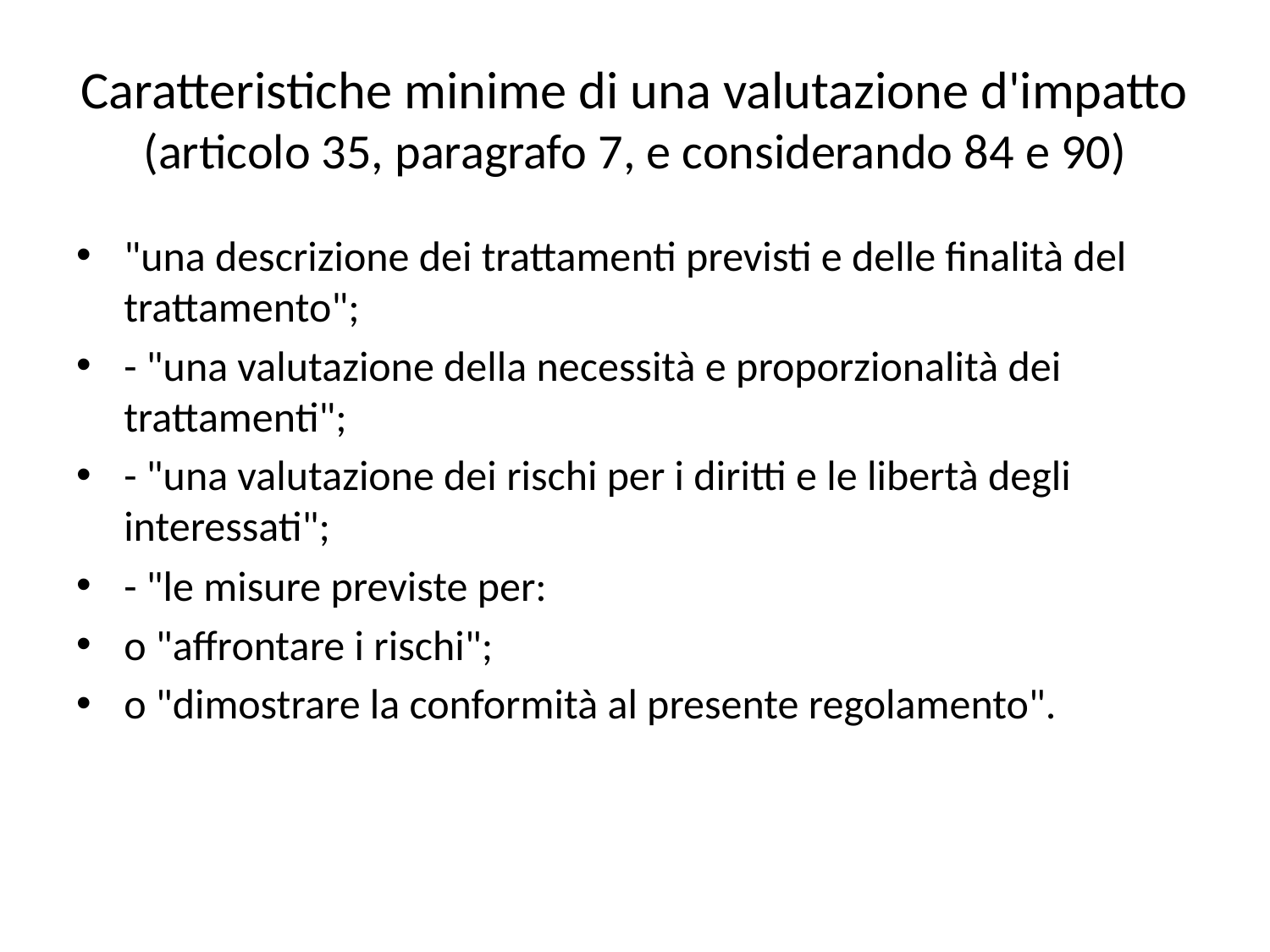

# Caratteristiche minime di una valutazione d'impatto (articolo 35, paragrafo 7, e considerando 84 e 90)
"una descrizione dei trattamenti previsti e delle finalità del trattamento";
- "una valutazione della necessità e proporzionalità dei trattamenti";
- "una valutazione dei rischi per i diritti e le libertà degli interessati";
- "le misure previste per:
o "affrontare i rischi";
o "dimostrare la conformità al presente regolamento".